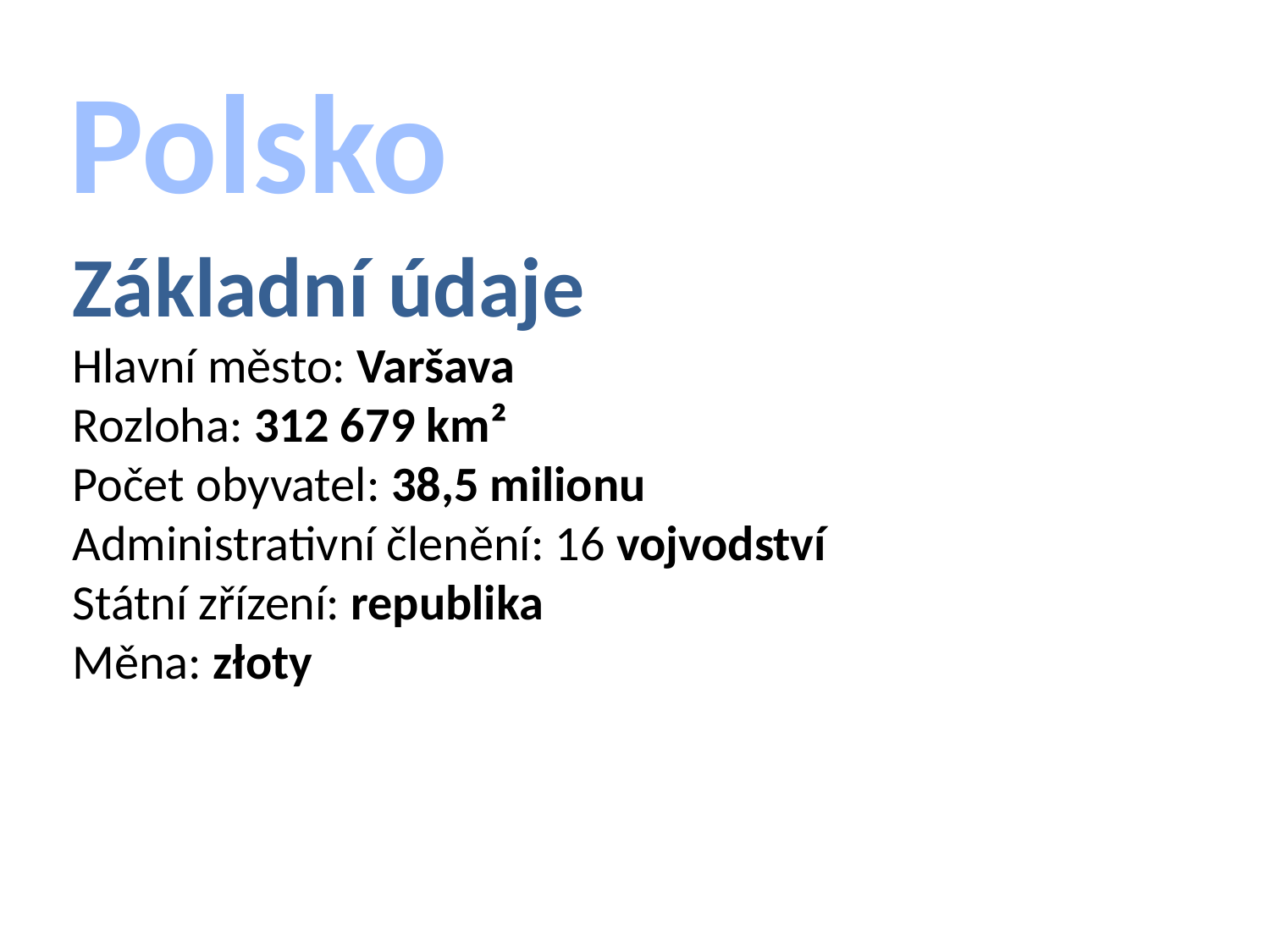

Polsko
Základní údaje
Hlavní město: Varšava
Rozloha: 312 679 km²
Počet obyvatel: 38,5 milionu
Administrativní členění: 16 vojvodství
Státní zřízení: republika
Měna: złoty